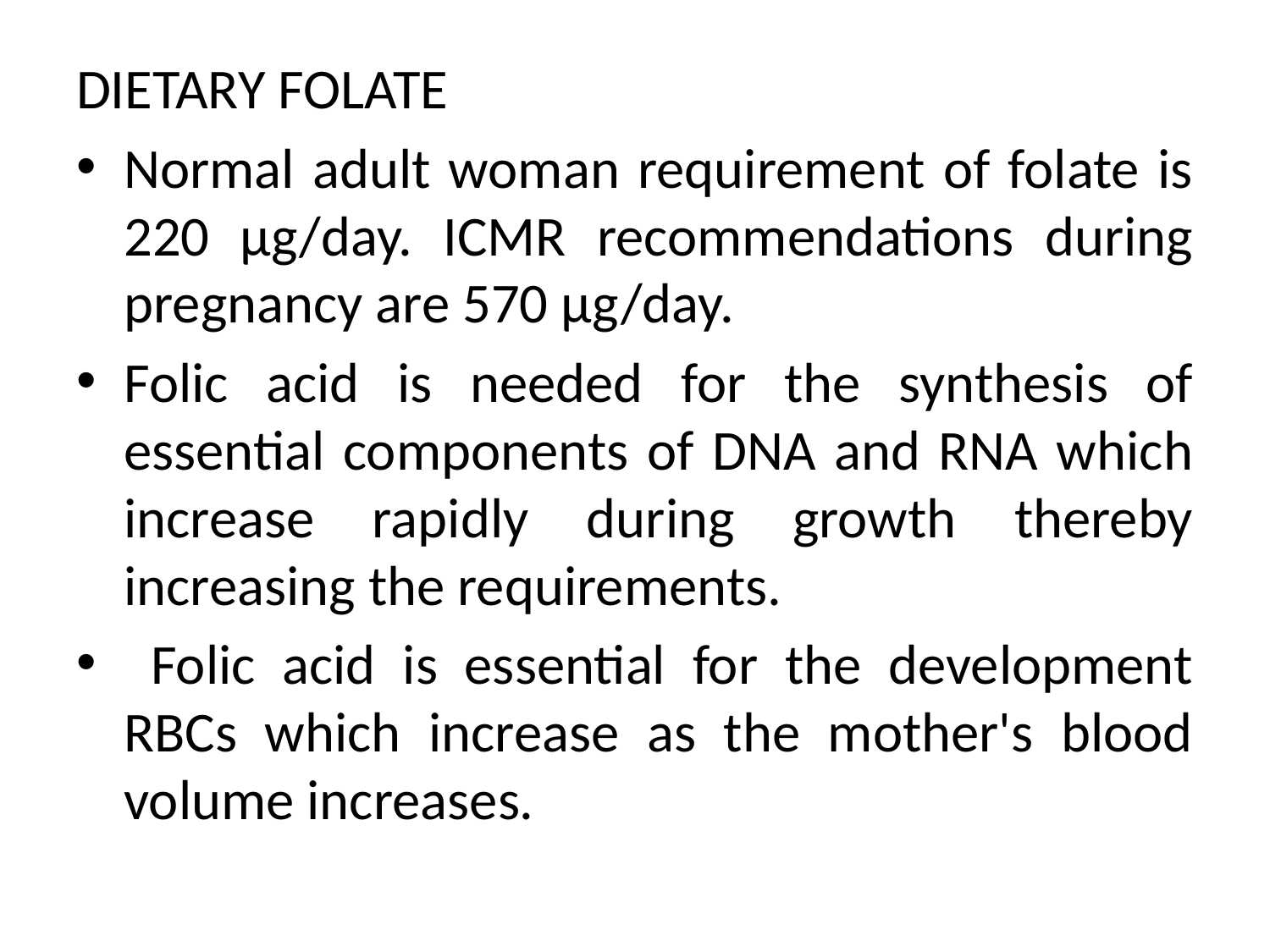

DIETARY FOLATE
Normal adult woman requirement of folate is 220 µg/day. ICMR recommendations during pregnancy are 570 µg/day.
Folic acid is needed for the synthesis of essential components of DNA and RNA which increase rapidly during growth thereby increasing the requirements.
 Folic acid is essential for the development RBCs which increase as the mother's blood volume increases.